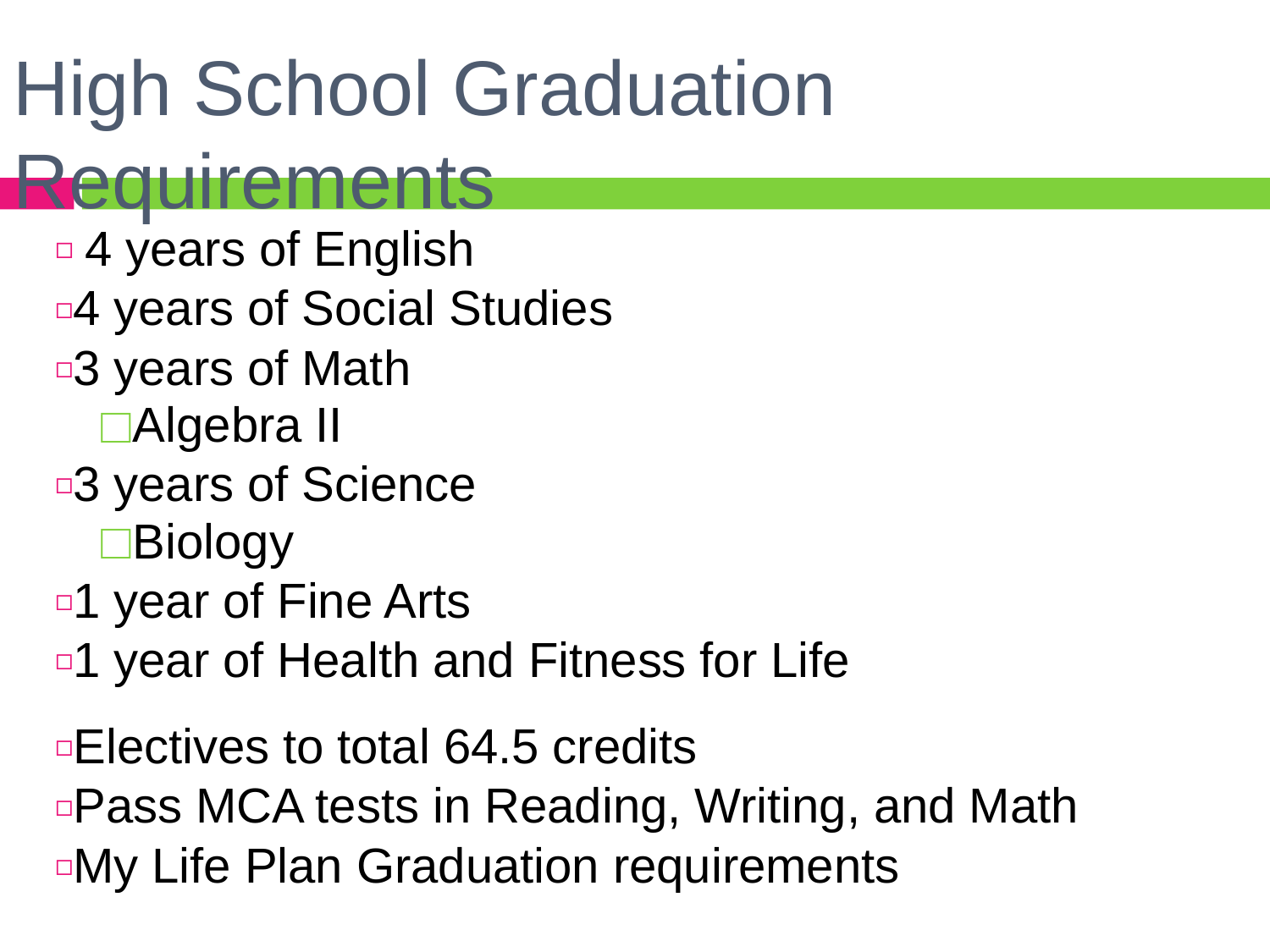

High School Graduation Requirements
 4 years of English
4 years of Social Studies
3 years of Math
Algebra II
3 years of Science
Biology
1 year of Fine Arts
1 year of Health and Fitness for Life

Electives to total 64.5 credits
Pass MCA tests in Reading, Writing, and Math
My Life Plan Graduation requirements